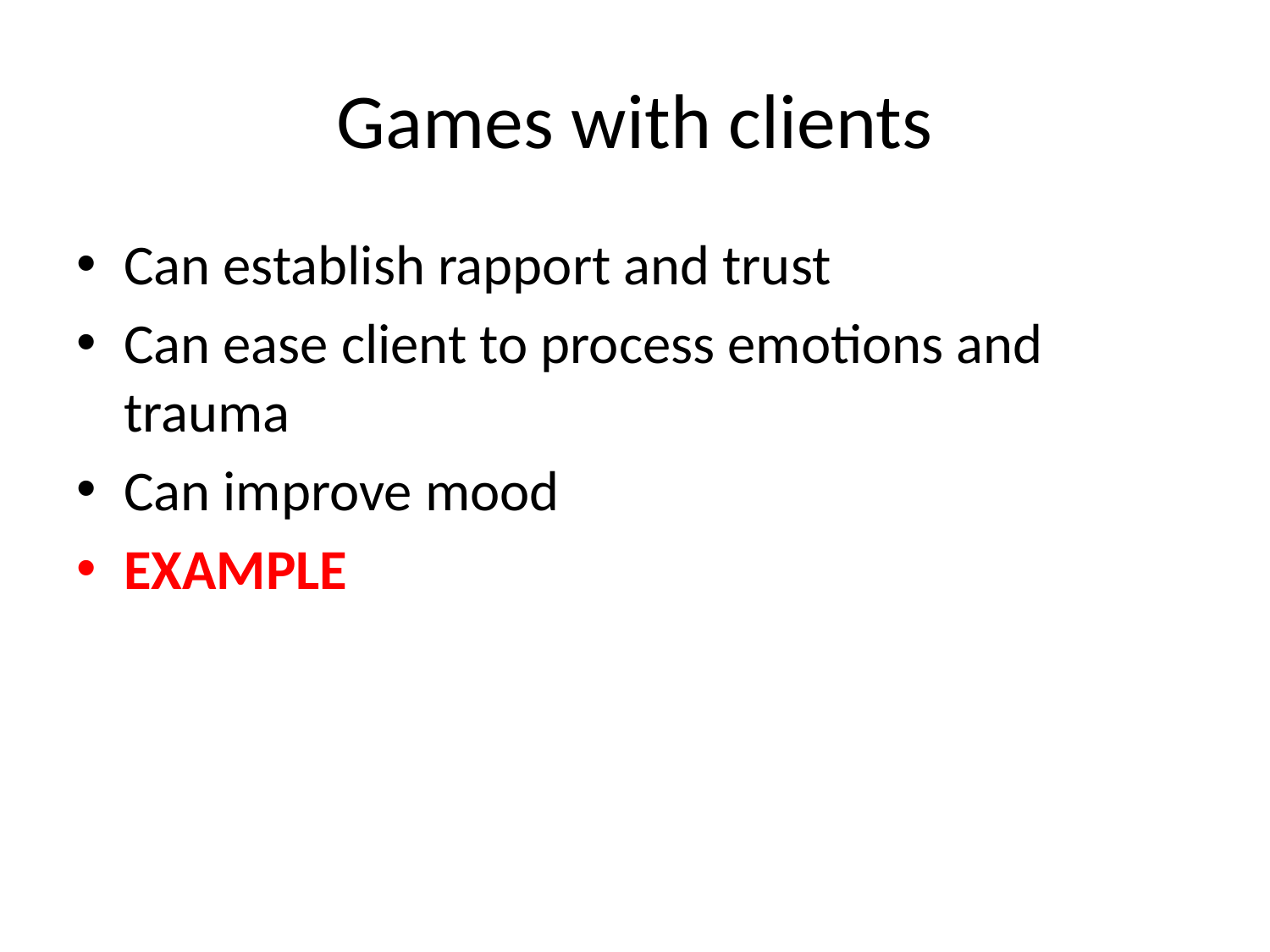

# Games with clients
Can establish rapport and trust
Can ease client to process emotions and trauma
Can improve mood
EXAMPLE